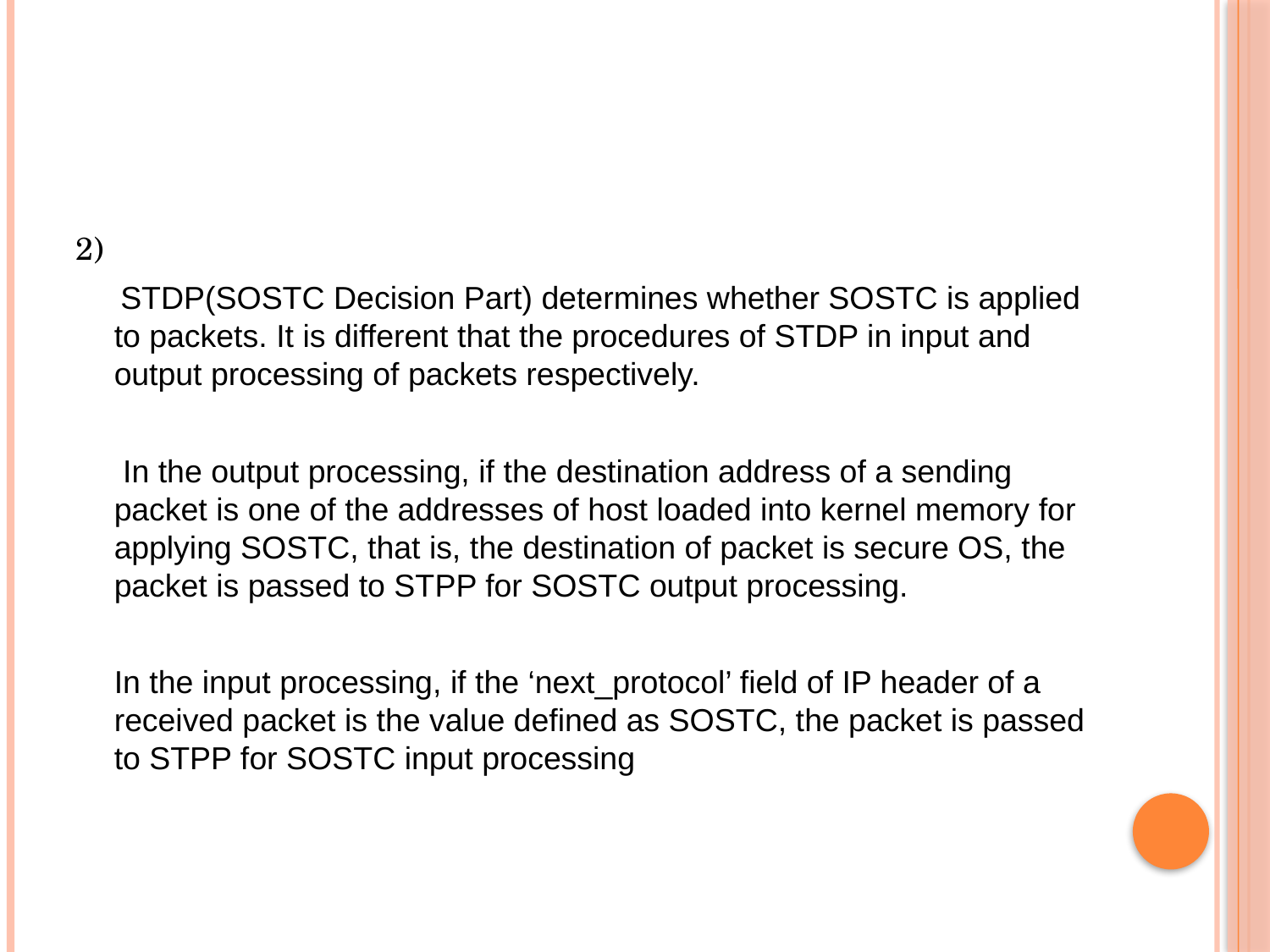

2)
     STDP(SOSTC Decision Part) determines whether SOSTC is applied to packets. It is different that the procedures of STDP in input and output processing of packets respectively.

	 In the output processing, if the destination address of a sending packet is one of the addresses of host loaded into kernel memory for applying SOSTC, that is, the destination of packet is secure OS, the packet is passed to STPP for SOSTC output processing.

	In the input processing, if the ‘next_protocol’ field of IP header of a received packet is the value defined as SOSTC, the packet is passed to STPP for SOSTC input processing